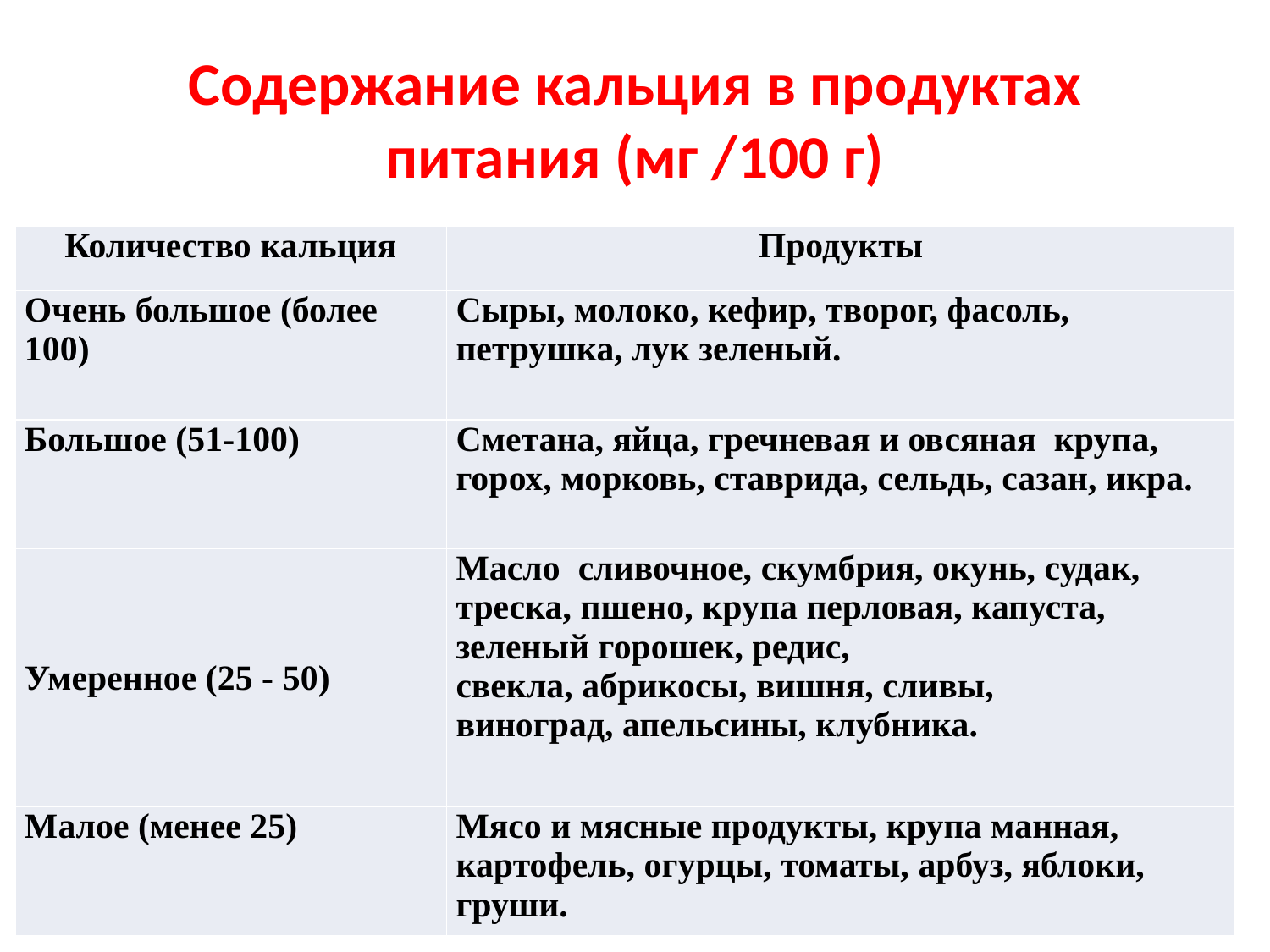

# Содержание кальция в продуктах питания (мг /100 г)
| Количество кальция | Продукты |
| --- | --- |
| Очень большое (более 100) | Сыры, молоко, кефир, творог, фасоль, петрушка, лук зеленый. |
| Большое (51-100) | Сметана, яйца, гречневая и овсяная крупа, горох, морковь, ставрида, сельдь, сазан, икра. |
| Умеренное (25 - 50) | Масло сливочное, скумбрия, окунь, судак, треска, пшено, крупа перловая, капуста, зеленый горошек, редис, свекла, абрикосы, вишня, сливы, виноград, апельсины, клубника. |
| Малое (менее 25) | Мясо и мясные продукты, крупа манная, картофель, огурцы, томаты, арбуз, яблоки, груши. |